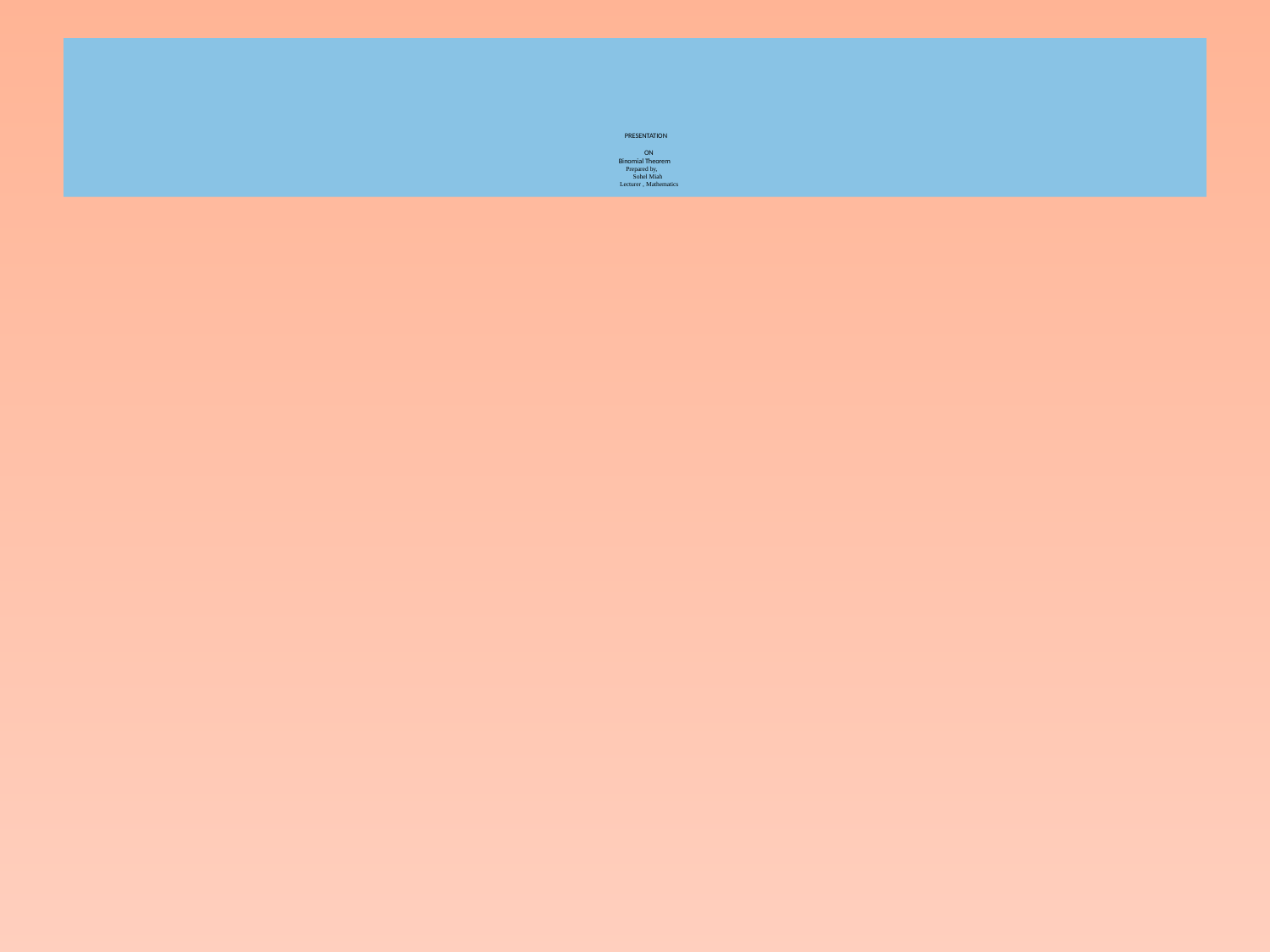

# PRESENTATION ON Binomial Theorem Prepared by, Sohel Miah Lecturer , Mathematics